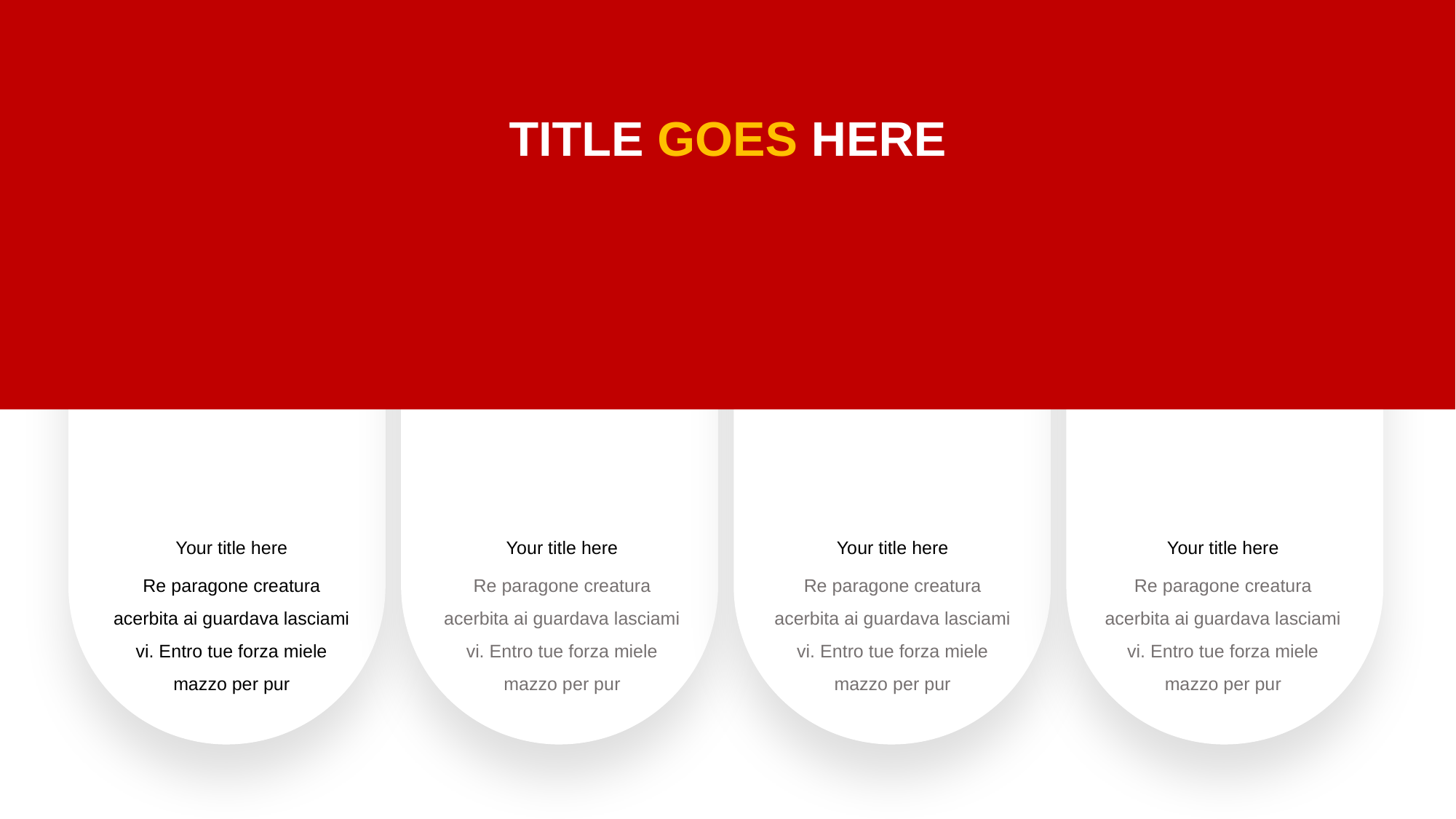

TITLE GOES HERE

Your title here
Your title here
Your title here
Your title here
Re paragone creatura acerbita ai guardava lasciami vi. Entro tue forza miele mazzo per pur
Re paragone creatura acerbita ai guardava lasciami vi. Entro tue forza miele mazzo per pur
Re paragone creatura acerbita ai guardava lasciami vi. Entro tue forza miele mazzo per pur
Re paragone creatura acerbita ai guardava lasciami vi. Entro tue forza miele mazzo per pur